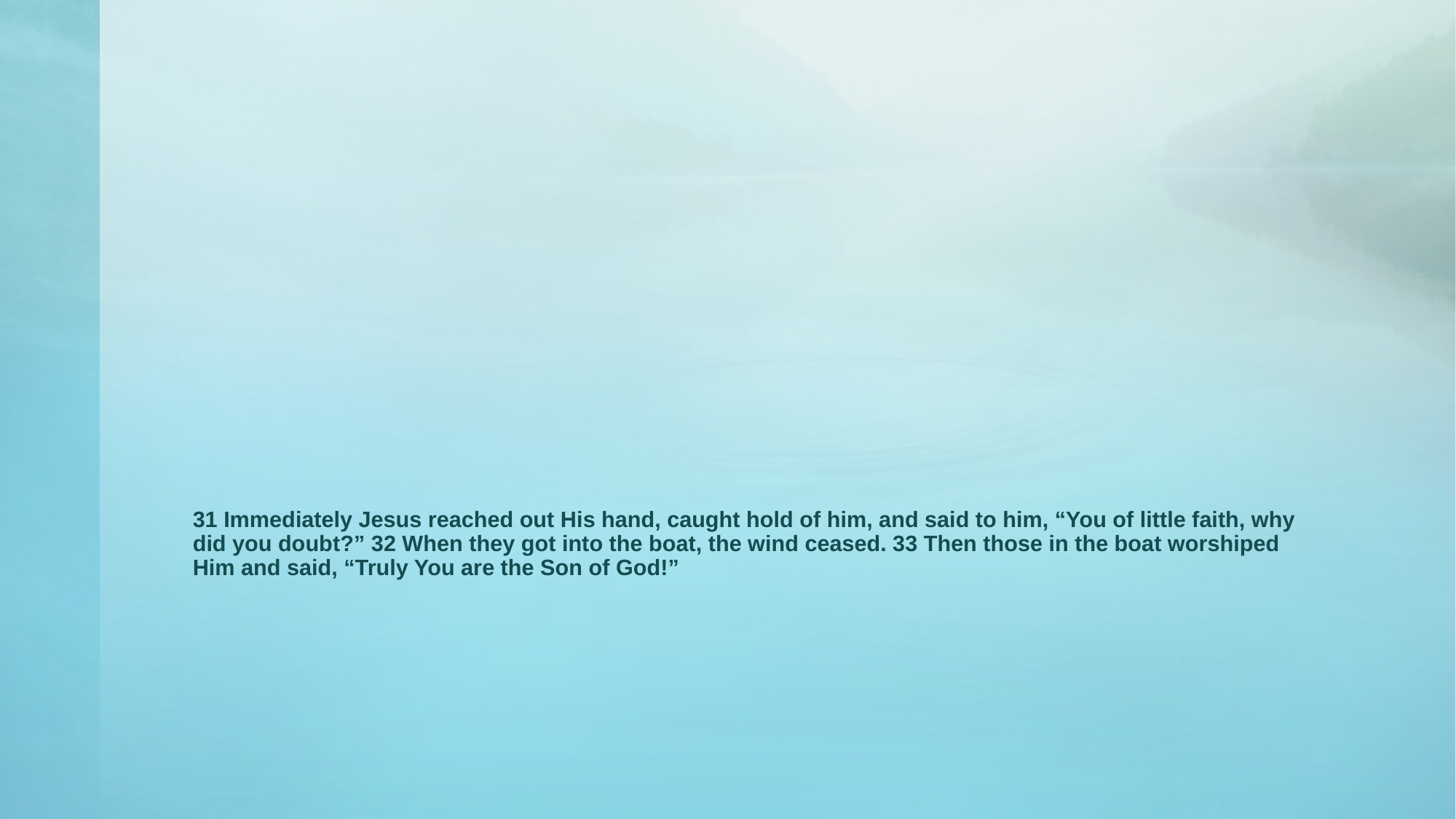

# 31 Immediately Jesus reached out His hand, caught hold of him, and said to him, “You of little faith, why did you doubt?” 32 When they got into the boat, the wind ceased. 33 Then those in the boat worshiped Him and said, “Truly You are the Son of God!”